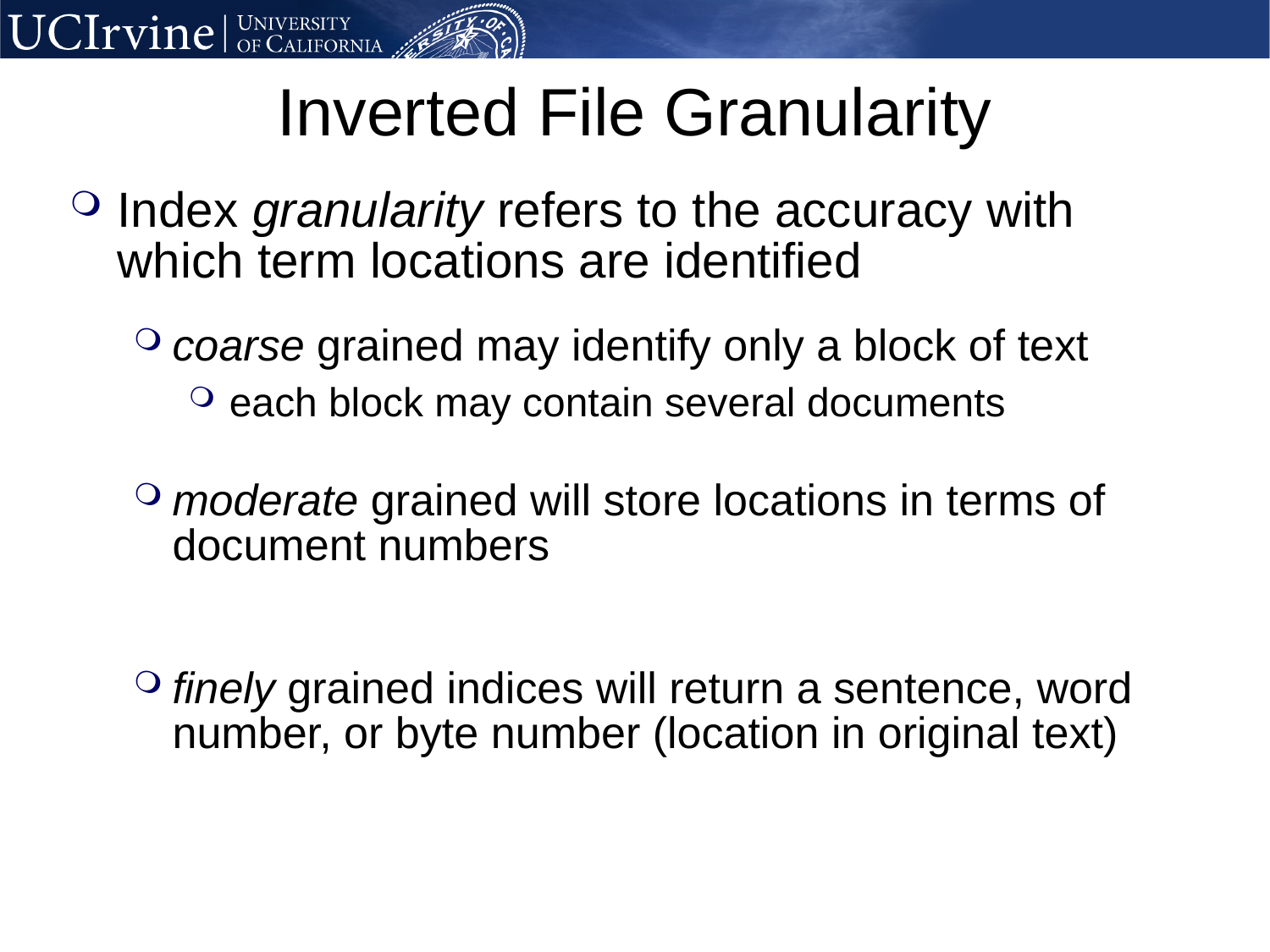

# Inverted File Granularity
Index granularity refers to the accuracy with which term locations are identified

coarse grained may identify only a block of text
each block may contain several documents

moderate grained will store locations in terms of document numbers

finely grained indices will return a sentence, word number, or byte number (location in original text)